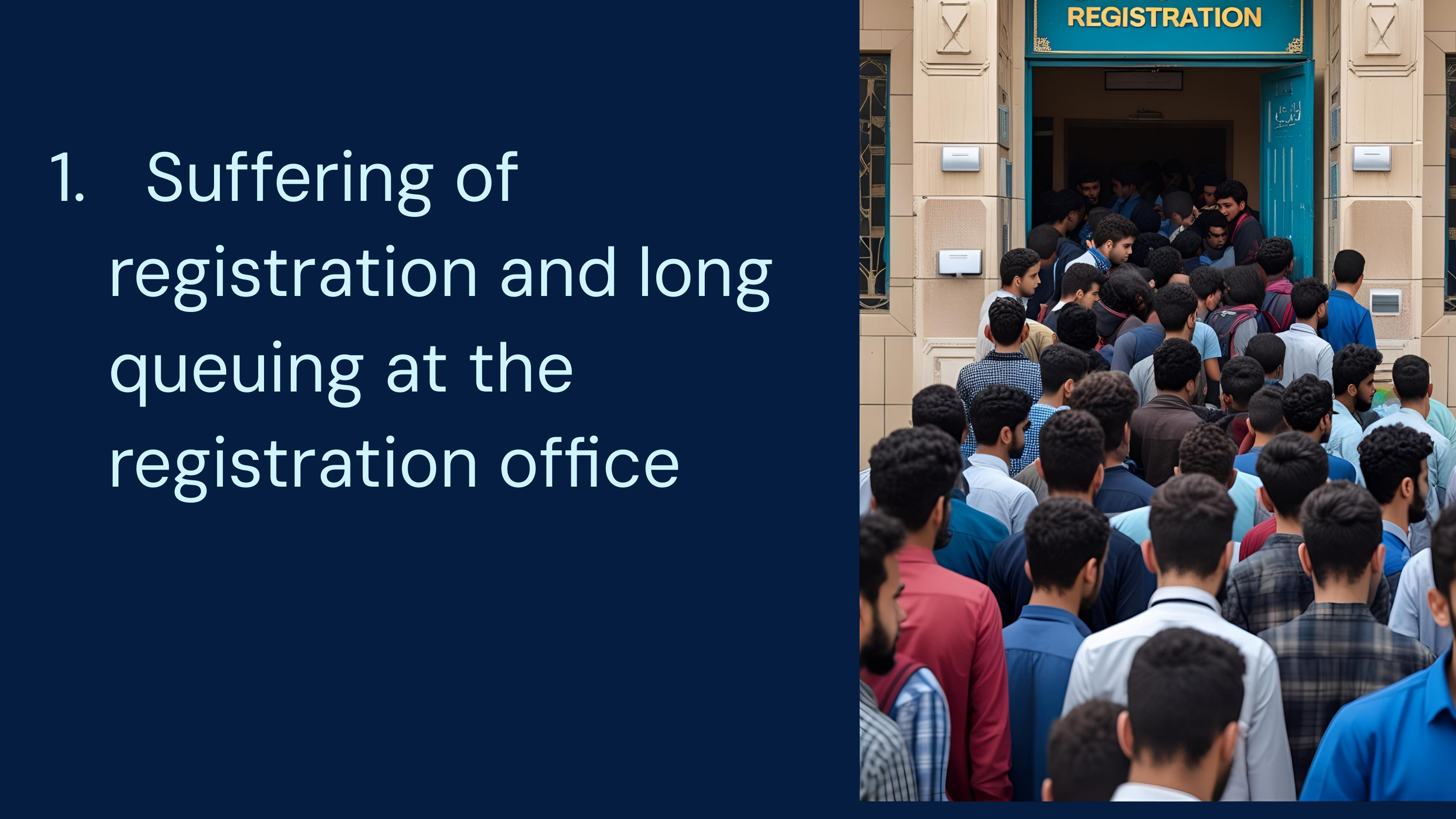

Suffering of registration and long queuing at the registration office